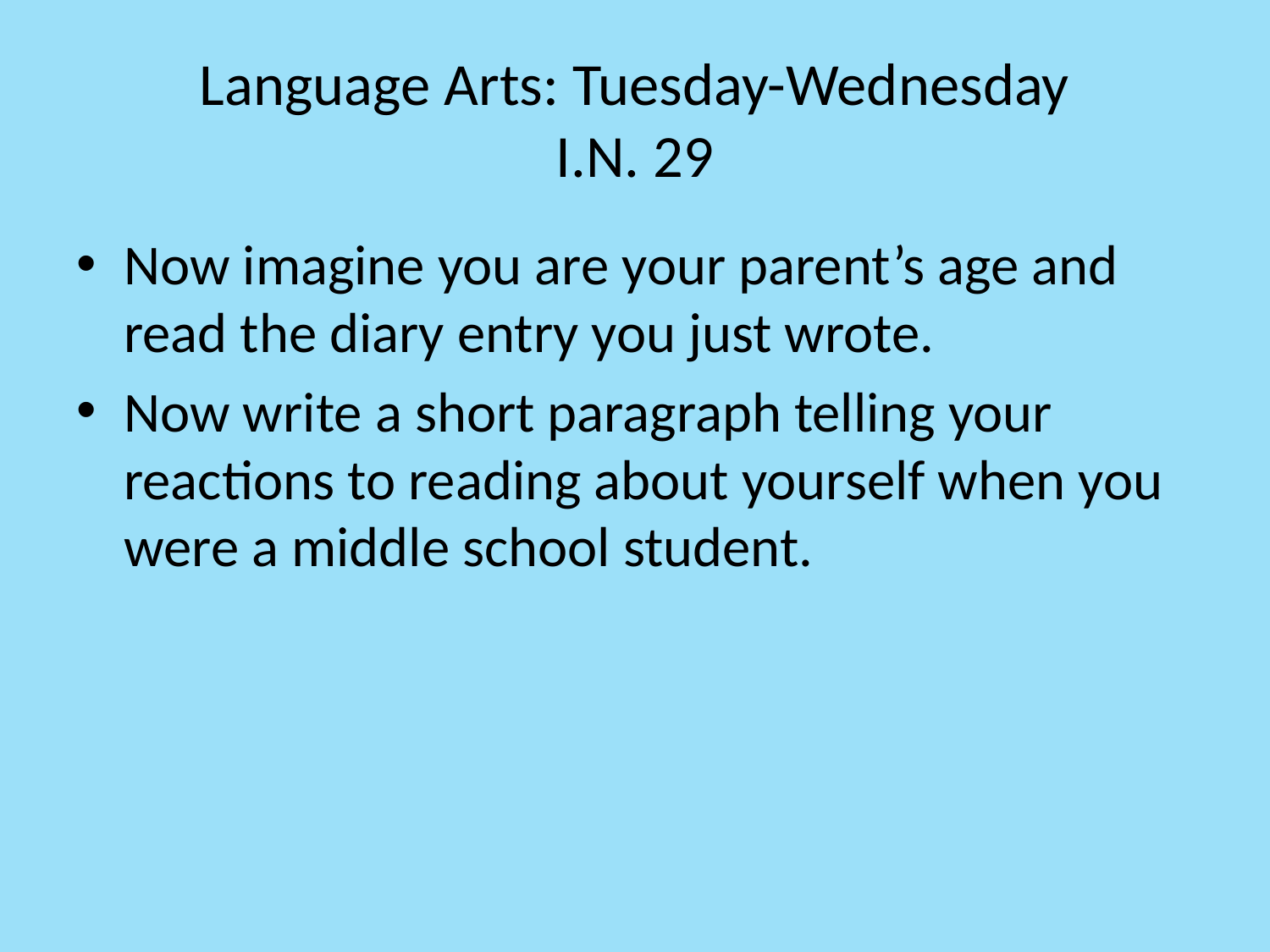

# Language Arts: Tuesday-Wednesday I.N. 29
Now imagine you are your parent’s age and read the diary entry you just wrote.
Now write a short paragraph telling your reactions to reading about yourself when you were a middle school student.